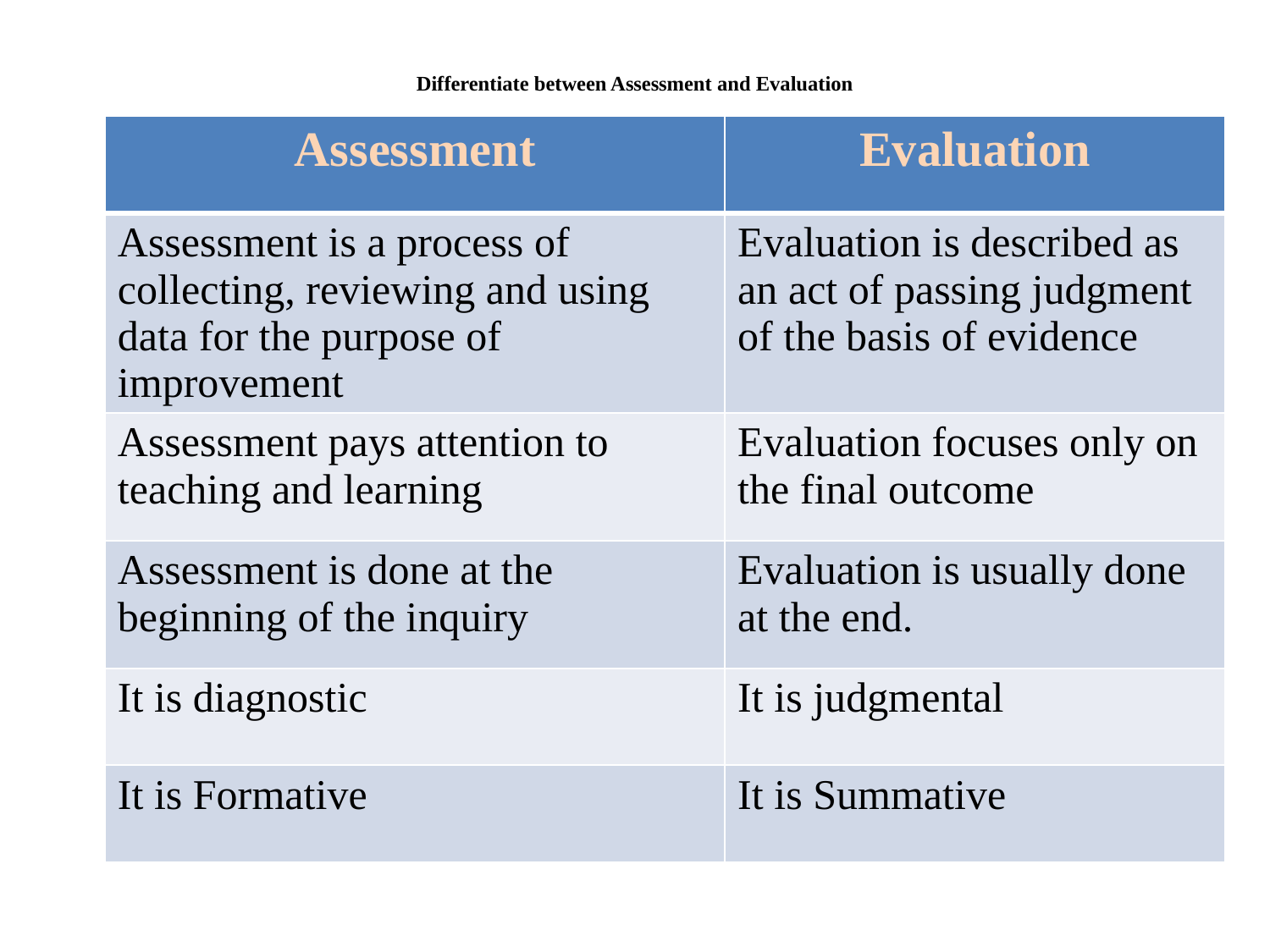

# Differentiate between Assessment and Evaluation
| Assessment | Evaluation |
| --- | --- |
| Assessment is a process of collecting, reviewing and using data for the purpose of improvement | Evaluation is described as an act of passing judgment of the basis of evidence |
| Assessment pays attention to teaching and learning | Evaluation focuses only on the final outcome |
| Assessment is done at the beginning of the inquiry | Evaluation is usually done at the end. |
| It is diagnostic | It is judgmental |
| It is Formative | It is Summative |